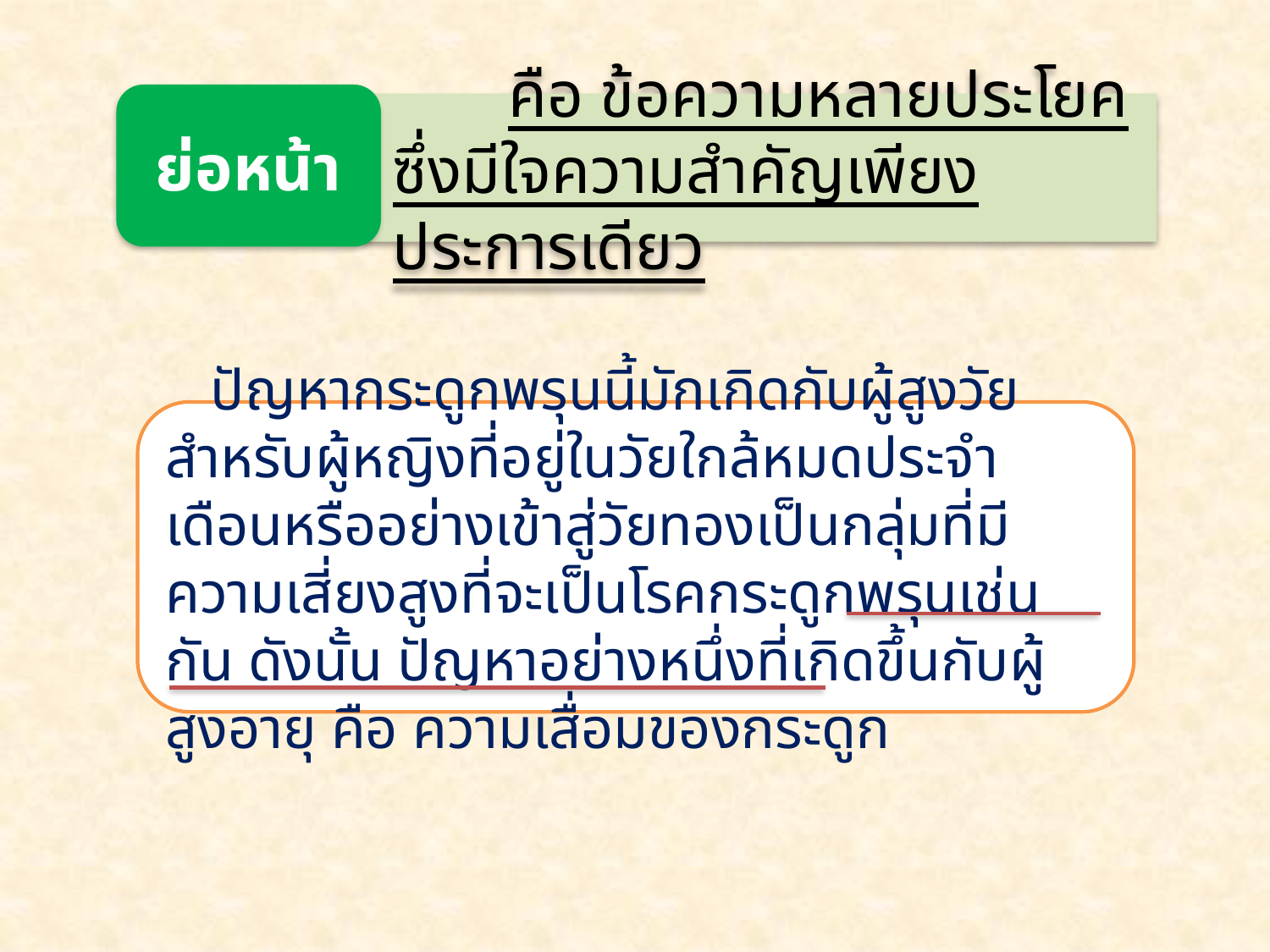

ย่อหน้า
       คือ ข้อความหลายประโยค ซึ่งมีใจความสำคัญเพียงประการเดียว
     ปัญหากระดูกพรุนนี้มักเกิดกับผู้สูงวัย สำหรับผู้หญิงที่อยู่ในวัยใกล้หมดประจำเดือนหรืออย่างเข้าสู่วัยทองเป็นกลุ่มที่มีความเสี่ยงสูงที่จะเป็นโรคกระดูกพรุนเช่นกัน ดังนั้น ปัญหาอย่างหนึ่งที่เกิดขึ้นกับผู้สูงอายุ คือ ความเสื่อมของกระดูก